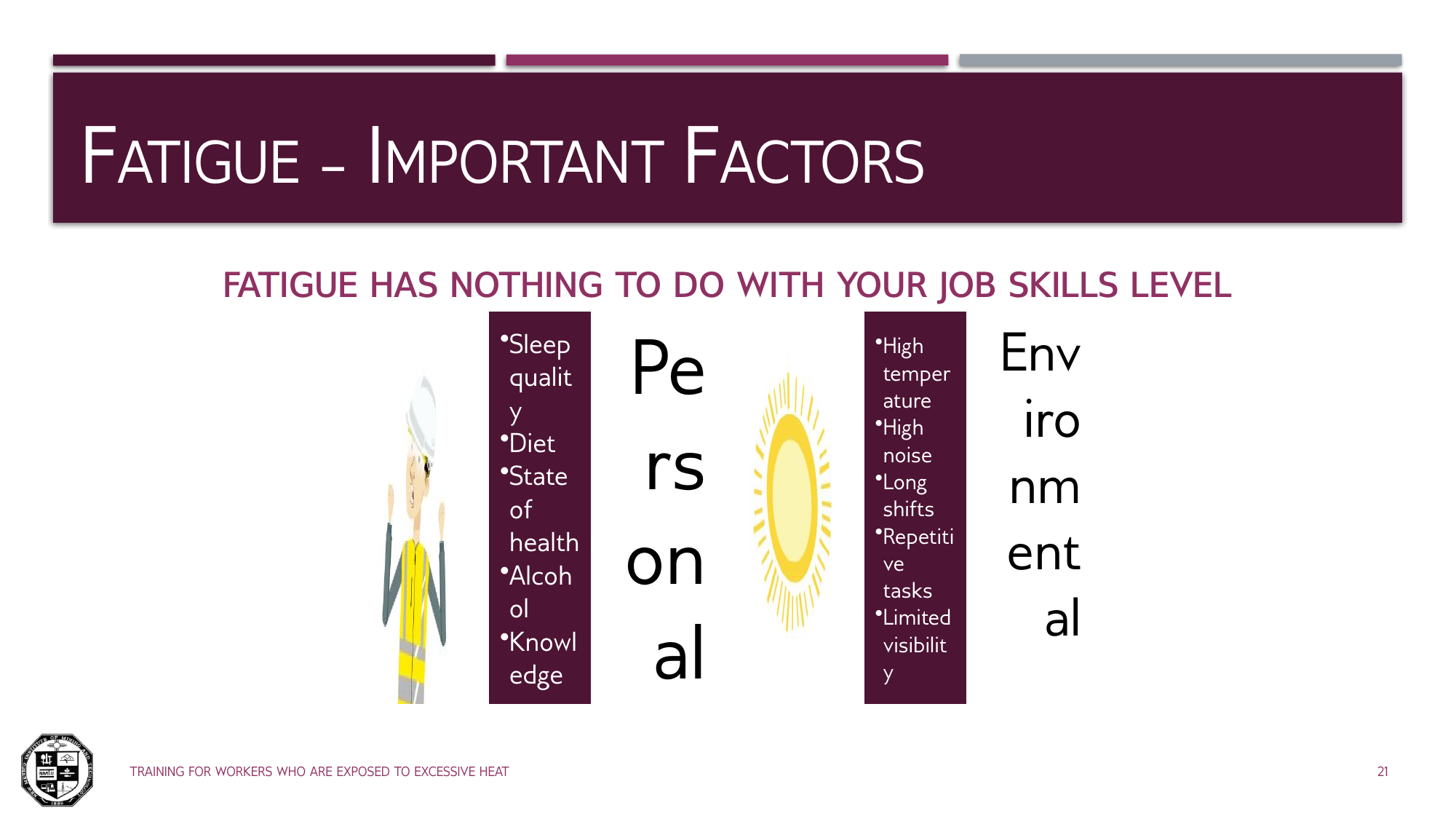

# Fatigue – Important Factors
FATIGUE HAS NOTHING TO DO WITH YOUR JOB SKILLS LEVEL
Personal
Sleep quality
Diet
Environmental
High temperature
Limited visibility
Alcohol
Knowledge
State of health
High noise
Long shifts
Repetitive tasks
Training for workers who are exposed to excessive heat
21